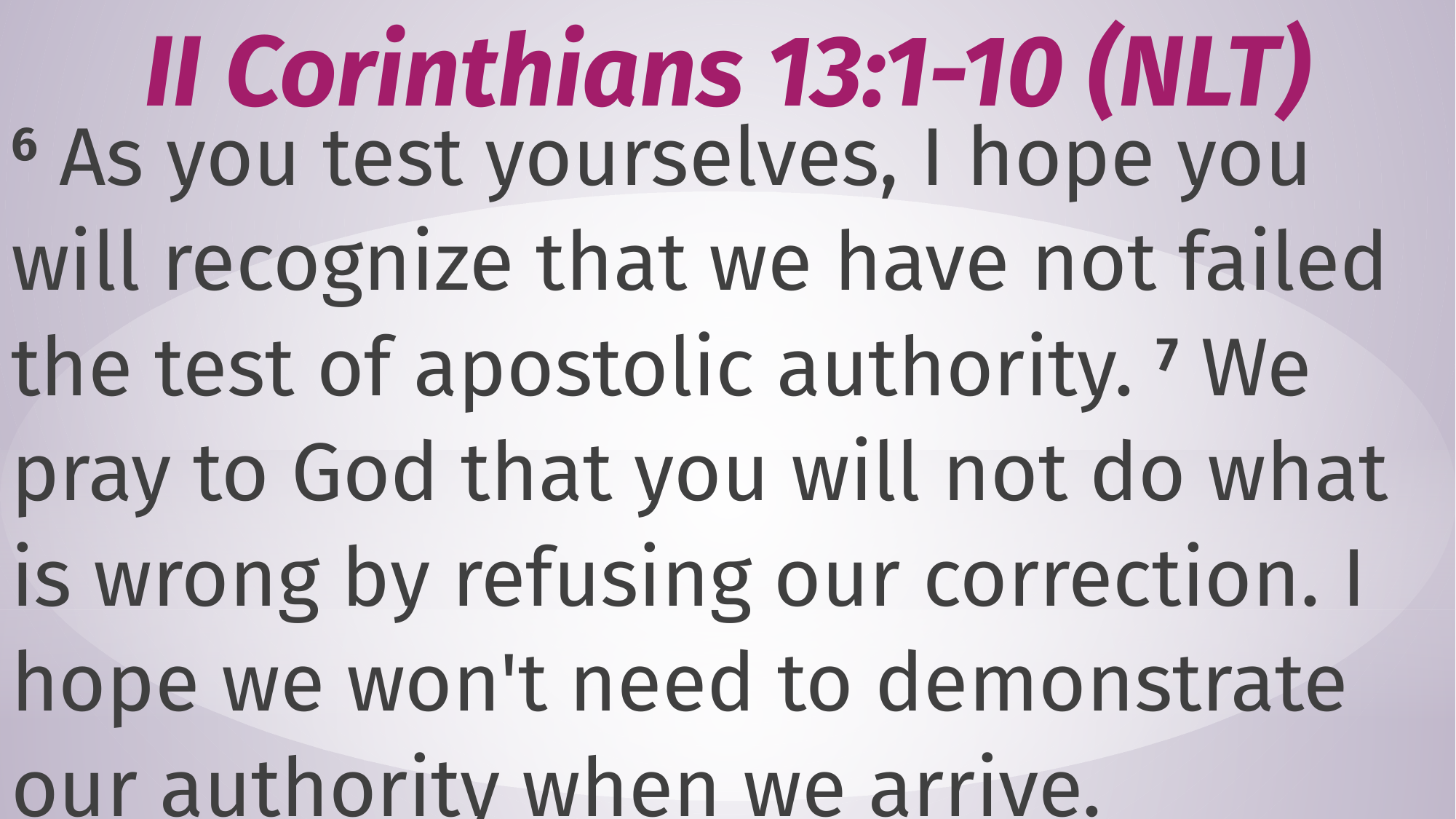

# II Corinthians 13:1-10 (NLT)
6 As you test yourselves, I hope you will recognize that we have not failed the test of apostolic authority. 7 We pray to God that you will not do what is wrong by refusing our correction. I hope we won't need to demonstrate our authority when we arrive.